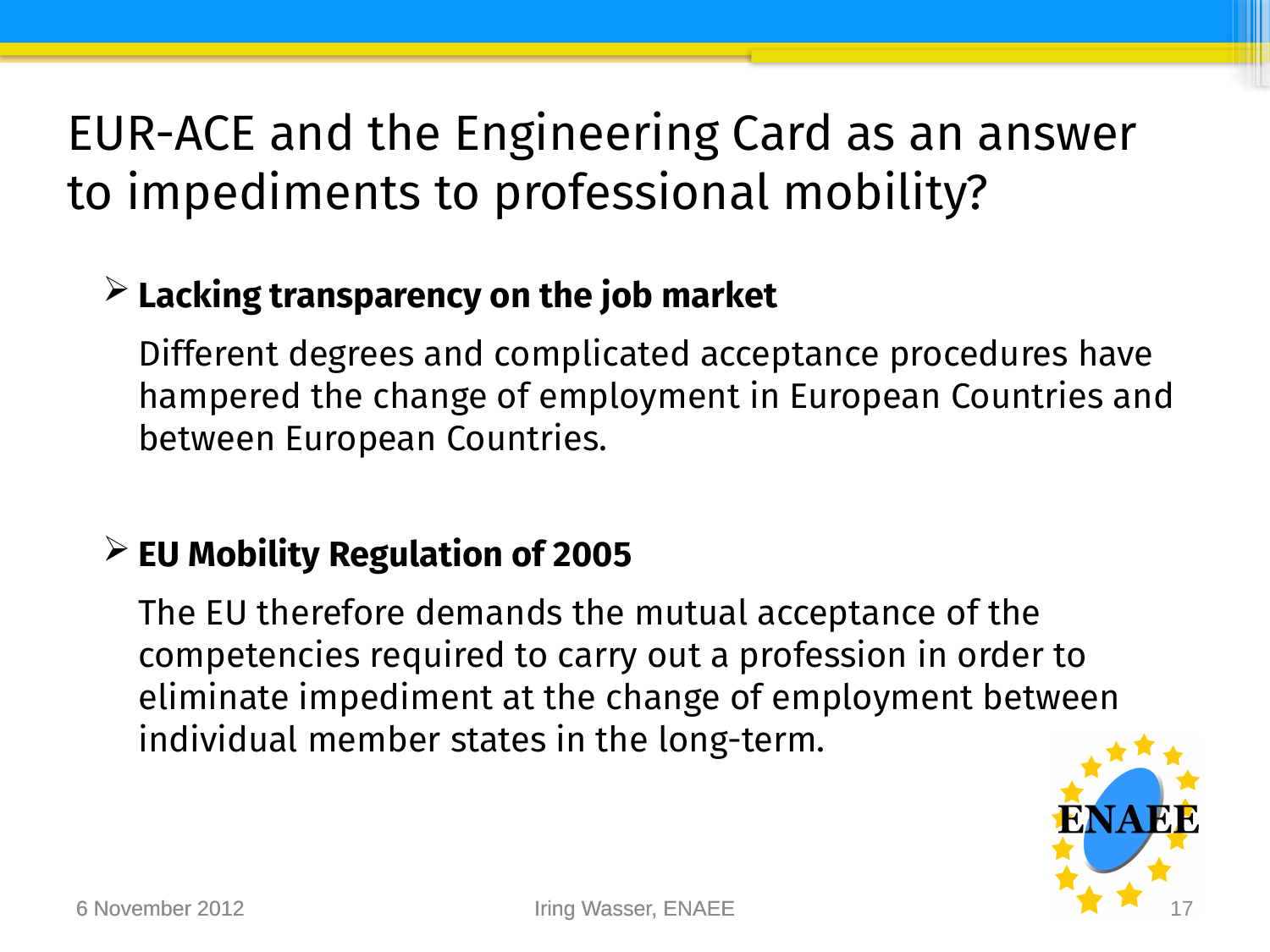

EUR-ACE and the Engineering Card as an answer to impediments to professional mobility?
Lacking transparency on the job market
	Different degrees and complicated acceptance procedures have hampered the change of employment in European Countries and between European Countries.

EU Mobility Regulation of 2005
	The EU therefore demands the mutual acceptance of the competencies required to carry out a profession in order to eliminate impediment at the change of employment between individual member states in the long-term.

6 November 2012
6 November 2012
Iring Wasser, ENAEE
Iring Wasser, ENAEE
17